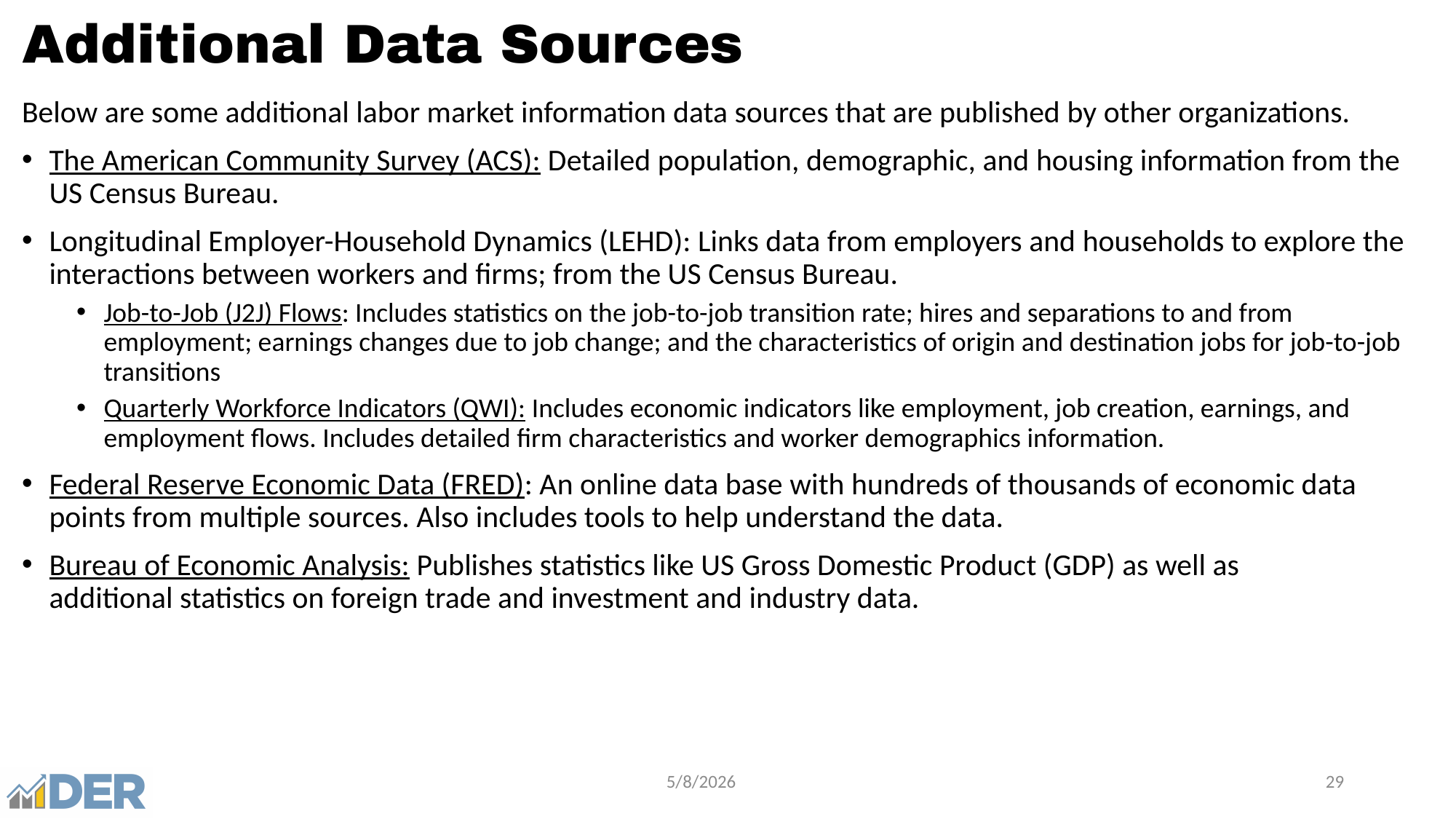

# Additional Data Sources
Below are some additional labor market information data sources that are published by other organizations.
The American Community Survey (ACS): Detailed population, demographic, and housing information from the US Census Bureau.
Longitudinal Employer-Household Dynamics (LEHD): Links data from employers and households to explore the interactions between workers and firms; from the US Census Bureau.
Job-to-Job (J2J) Flows: Includes statistics on the job-to-job transition rate; hires and separations to and from employment; earnings changes due to job change; and the characteristics of origin and destination jobs for job-to-job transitions
Quarterly Workforce Indicators (QWI): Includes economic indicators like employment, job creation, earnings, and employment flows. Includes detailed firm characteristics and worker demographics information.
Federal Reserve Economic Data (FRED): An online data base with hundreds of thousands of economic data points from multiple sources. Also includes tools to help understand the data.
Bureau of Economic Analysis: Publishes statistics like US Gross Domestic Product (GDP) as well as additional statistics on foreign trade and investment and industry data.

5/8/2026
29